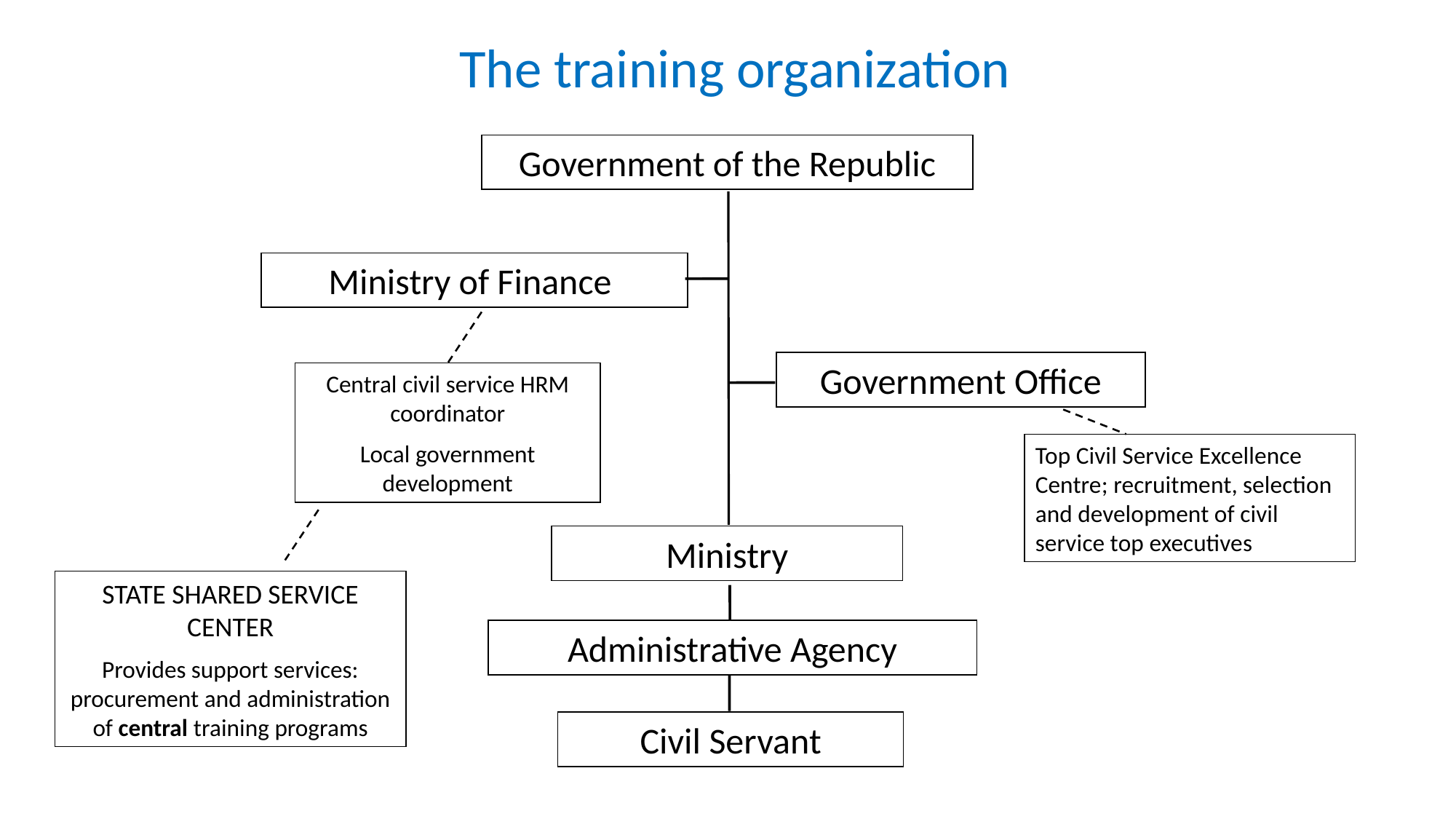

The training organization
Government of the Republic

Ministry of Finance

Government Office
Central civil service HRM coordinator
Local government development

Top Civil Service Excellence Centre; recruitment, selection and development of civil service top executives

Ministry
STATE SHARED SERVICE CENTER
Provides support services: procurement and administration of central training programs

Administrative Agency

Civil Servant